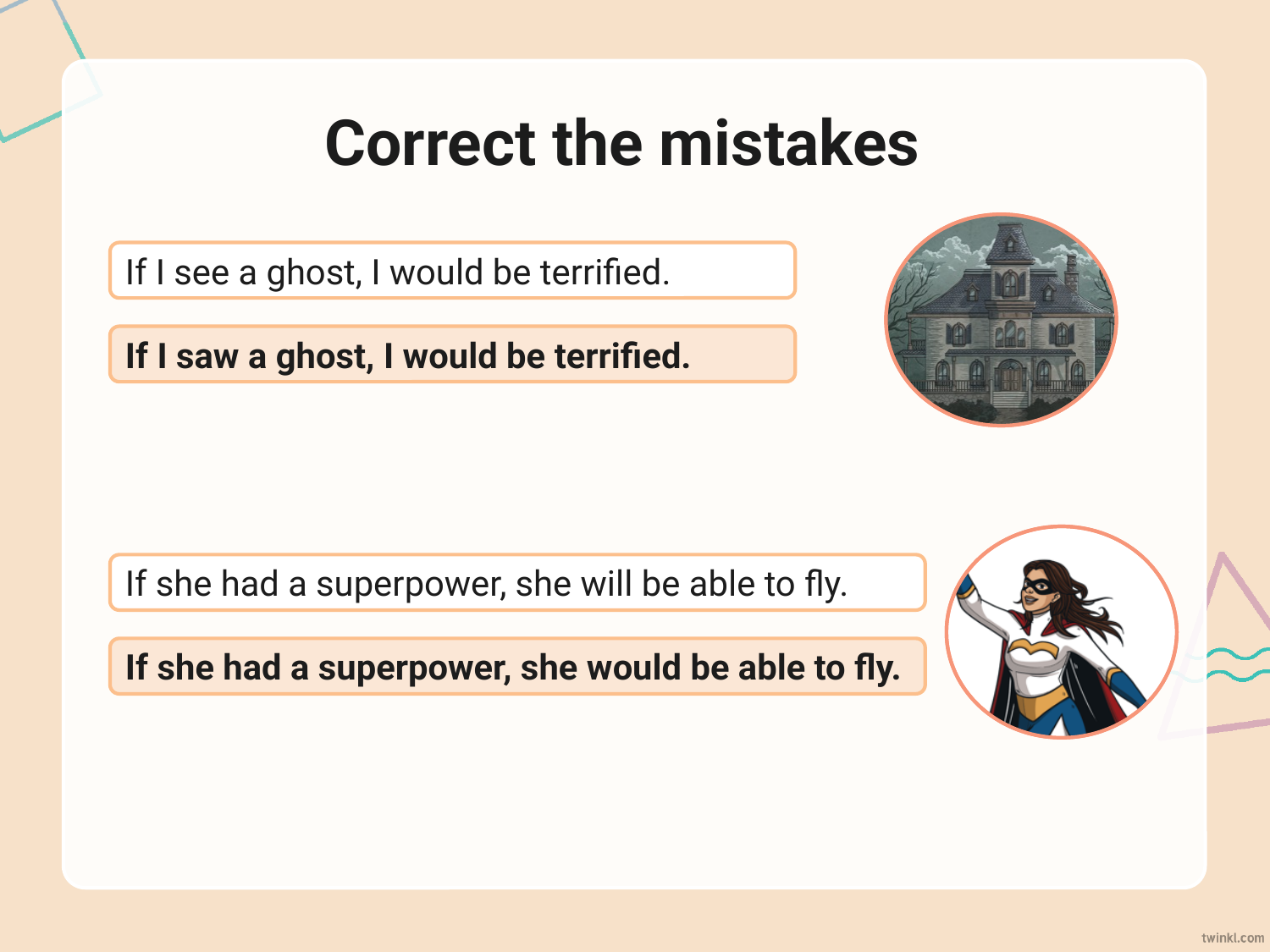

# Correct the mistakes

If I see a ghost, I would be terrified.
If I saw a ghost, I would be terrified.

If she had a superpower, she will be able to fly.
If she had a superpower, she would be able to fly.